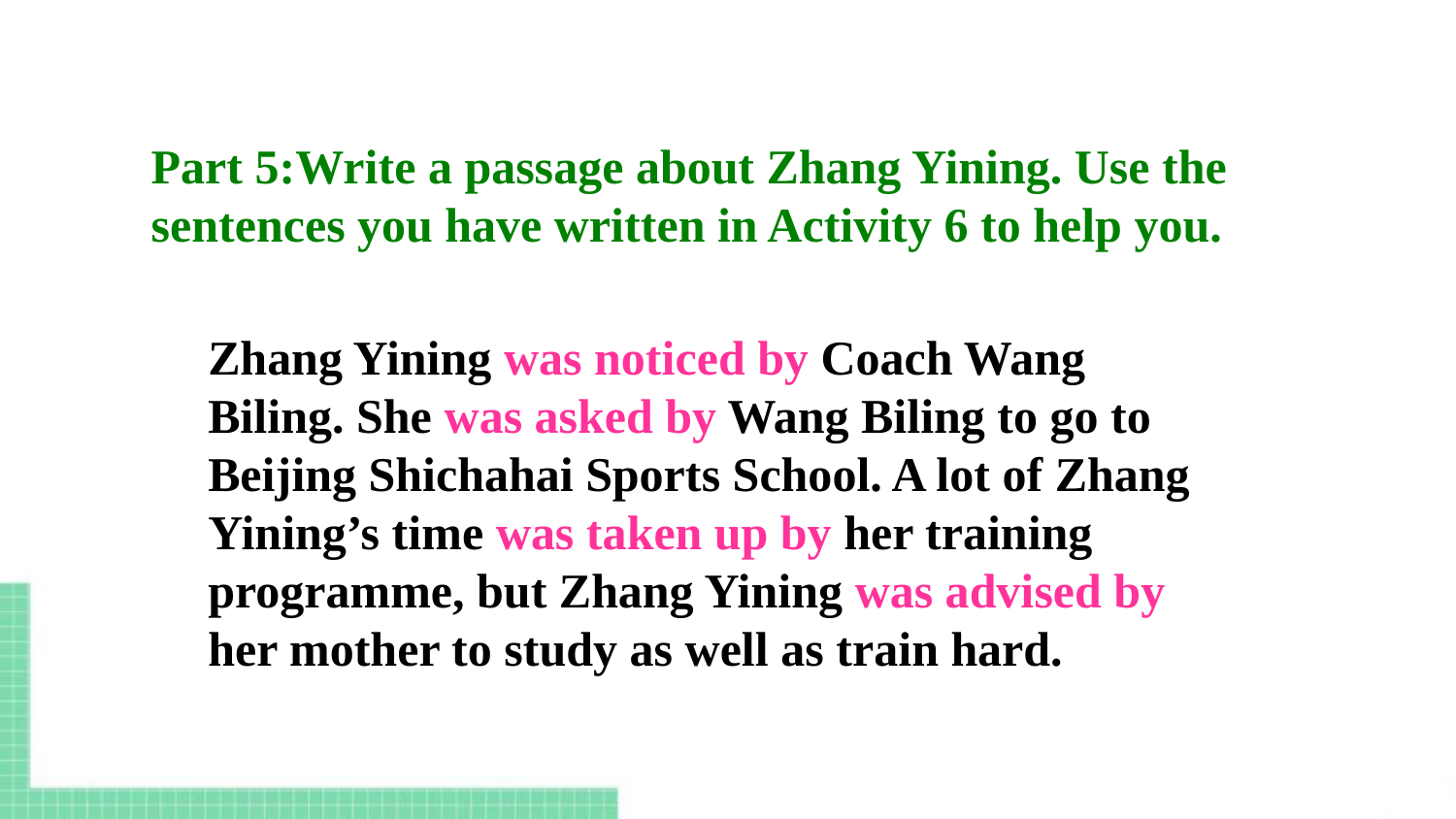

Part 5:Write a passage about Zhang Yining. Use the sentences you have written in Activity 6 to help you.
Zhang Yining was noticed by Coach Wang Biling. She was asked by Wang Biling to go to Beijing Shichahai Sports School. A lot of Zhang Yining’s time was taken up by her training programme, but Zhang Yining was advised by her mother to study as well as train hard.